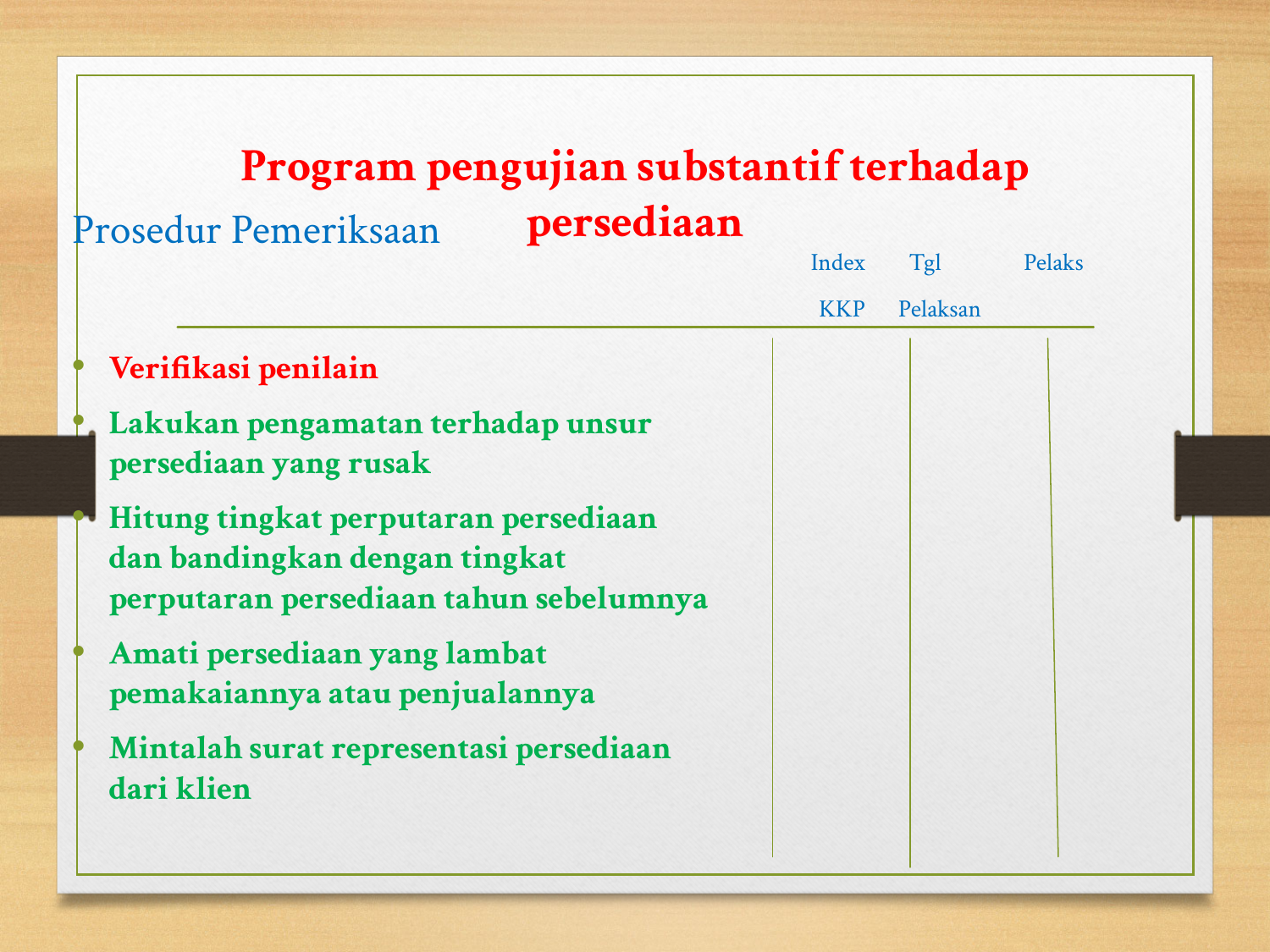

# Program pengujian substantif terhadap persediaan
Prosedur Pemeriksaan

     Index        Tgl               Pelaks
        KKP      Pelaksan
Verifikasi penilain
Lakukan pengamatan terhadap unsur persediaan yang rusak
Hitung tingkat perputaran persediaan dan bandingkan dengan tingkat perputaran persediaan tahun sebelumnya
Amati persediaan yang lambat pemakaiannya atau penjualannya
Mintalah surat representasi persediaan dari klien